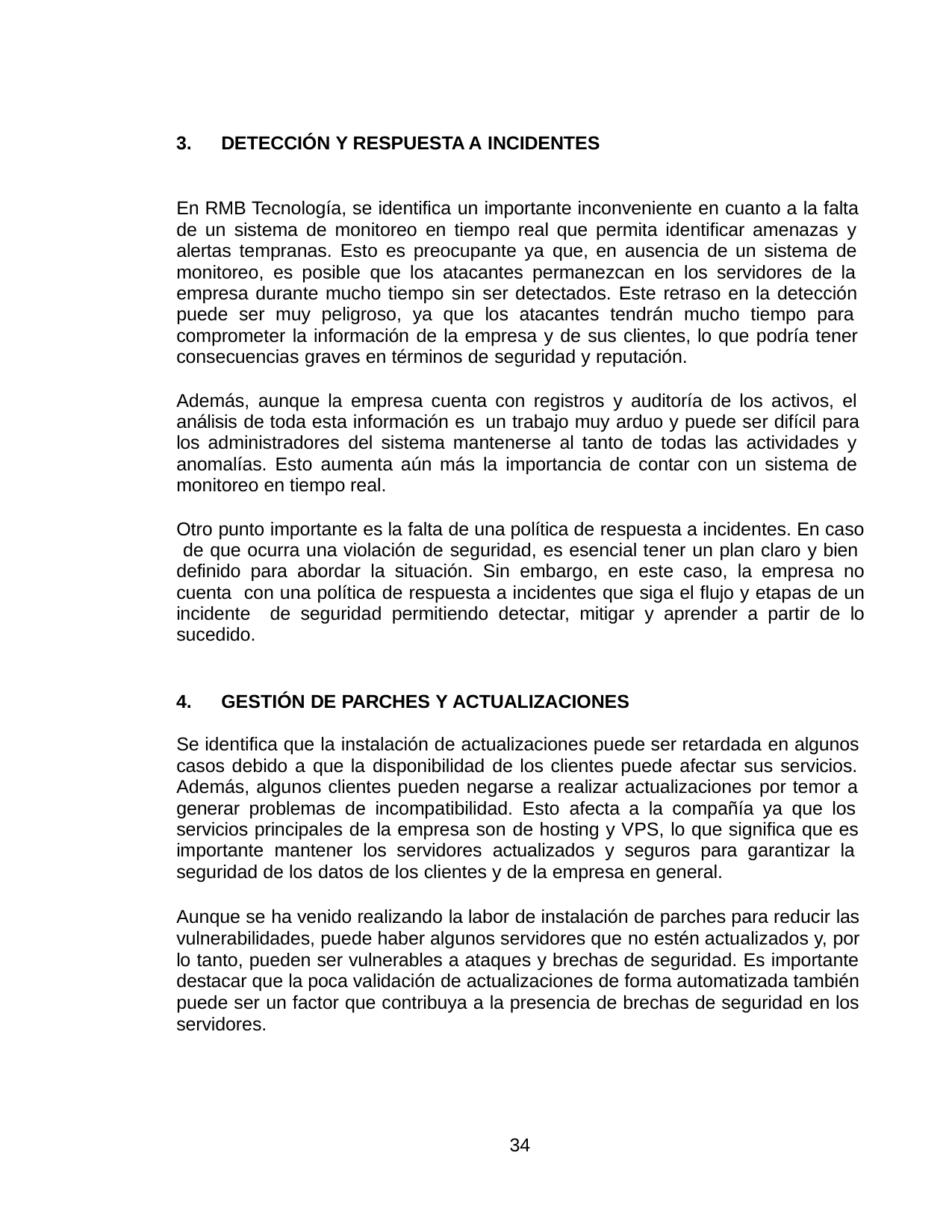

DETECCIÓN Y RESPUESTA A INCIDENTES

En RMB Tecnología, se identifica un importante inconveniente en cuanto a la falta  de un sistema de monitoreo en tiempo real que permita identificar amenazas y  alertas tempranas. Esto es preocupante ya que, en ausencia de un sistema de  monitoreo, es posible que los atacantes permanezcan en los servidores de la  empresa durante mucho tiempo sin ser detectados. Este retraso en la detección  puede ser muy peligroso, ya que los atacantes tendrán mucho tiempo para  comprometer la información de la empresa y de sus clientes, lo que podría tener  consecuencias graves en términos de seguridad y reputación.

Además, aunque la empresa cuenta con registros y auditoría de los activos, el  análisis de toda esta información es un trabajo muy arduo y puede ser difícil para  los administradores del sistema mantenerse al tanto de todas las actividades y  anomalías. Esto aumenta aún más la importancia de contar con un sistema de  monitoreo en tiempo real.

Otro punto importante es la falta de una política de respuesta a incidentes. En caso  de que ocurra una violación de seguridad, es esencial tener un plan claro y bien  definido para abordar la situación. Sin embargo, en este caso, la empresa no cuenta  con una política de respuesta a incidentes que siga el flujo y etapas de un incidente  de seguridad permitiendo detectar, mitigar y aprender a partir de lo sucedido.

GESTIÓN DE PARCHES Y ACTUALIZACIONES

Se identifica que la instalación de actualizaciones puede ser retardada en algunos  casos debido a que la disponibilidad de los clientes puede afectar sus servicios.  Además, algunos clientes pueden negarse a realizar actualizaciones por temor a  generar problemas de incompatibilidad. Esto afecta a la compañía ya que los  servicios principales de la empresa son de hosting y VPS, lo que significa que es  importante mantener los servidores actualizados y seguros para garantizar la  seguridad de los datos de los clientes y de la empresa en general.

Aunque se ha venido realizando la labor de instalación de parches para reducir las  vulnerabilidades, puede haber algunos servidores que no estén actualizados y, por  lo tanto, pueden ser vulnerables a ataques y brechas de seguridad. Es importante  destacar que la poca validación de actualizaciones de forma automatizada también  puede ser un factor que contribuya a la presencia de brechas de seguridad en los  servidores.
34